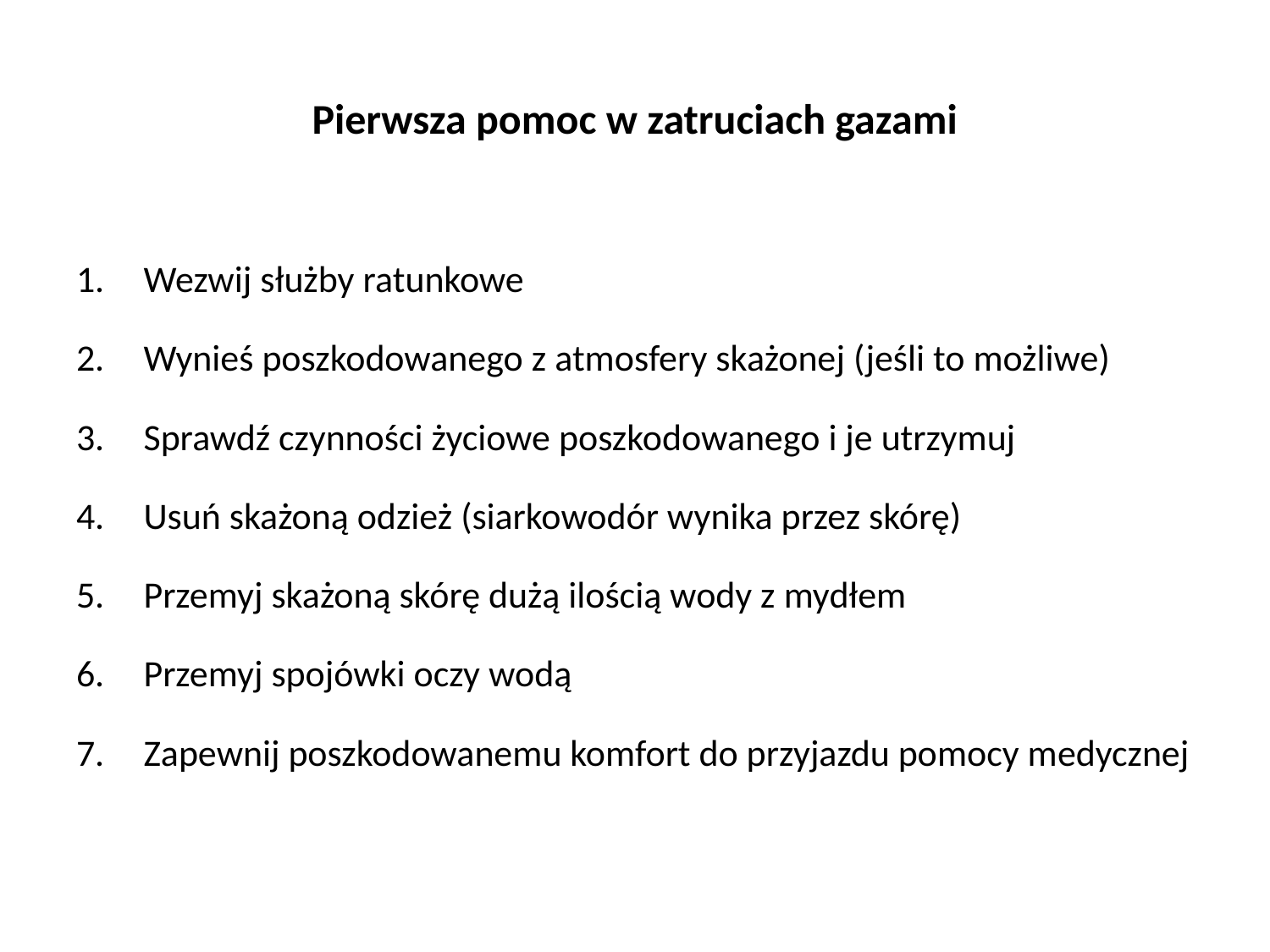

# Pierwsza pomoc w zatruciach gazami
Wezwij służby ratunkowe
Wynieś poszkodowanego z atmosfery skażonej (jeśli to możliwe)
Sprawdź czynności życiowe poszkodowanego i je utrzymuj
Usuń skażoną odzież (siarkowodór wynika przez skórę)
Przemyj skażoną skórę dużą ilością wody z mydłem
Przemyj spojówki oczy wodą
Zapewnij poszkodowanemu komfort do przyjazdu pomocy medycznej